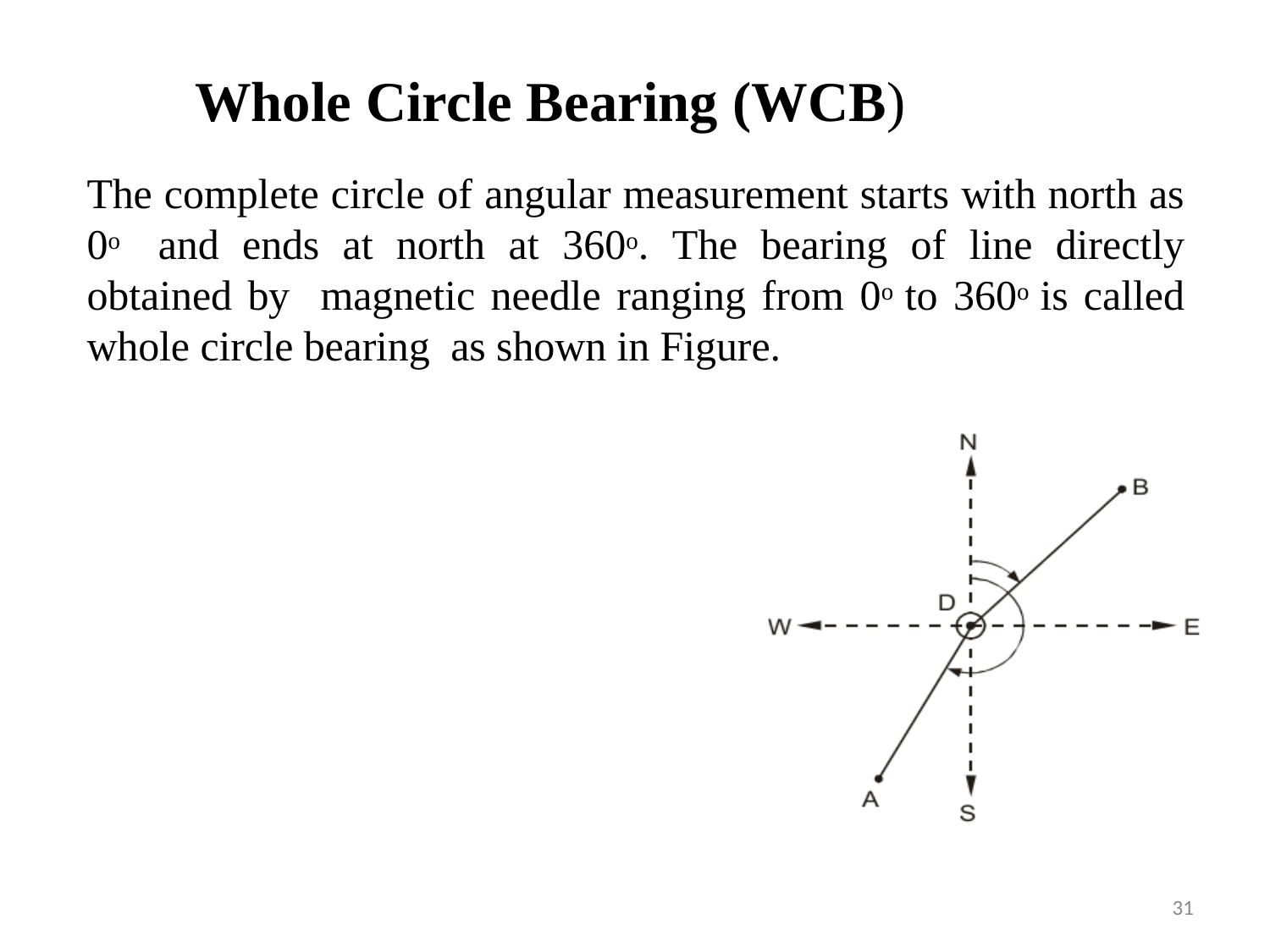

# Whole Circle Bearing (WCB)
The complete circle of angular measurement starts with north as 0o  and ends at north at 360o. The bearing of line directly obtained by  magnetic needle ranging from 0o to 360o is called whole circle bearing  as shown in Figure.

31